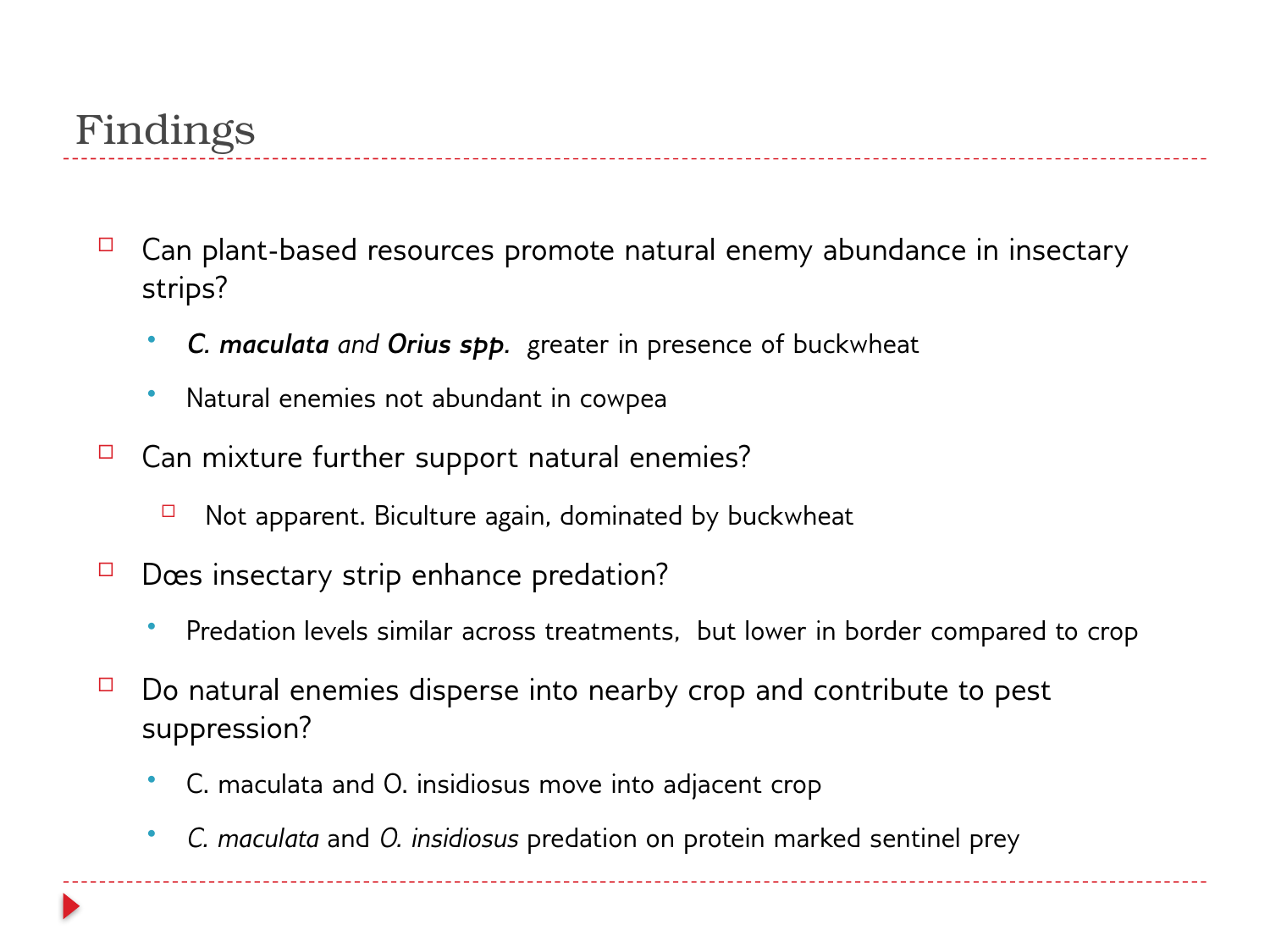

# Findings
Can plant-based resources promote natural enemy abundance in insectary strips?
C. maculata and Orius spp.  greater in presence of buckwheat
Natural enemies not abundant in cowpea
Can mixture further support natural enemies?
Not apparent. Biculture again, dominated by buckwheat
Does insectary strip enhance predation?
Predation levels similar across treatments,  but lower in border compared to crop
Do natural enemies disperse into nearby crop and contribute to pest suppression?
C. maculata and O. insidiosus move into adjacent crop
C. maculata and O. insidiosus predation on protein marked sentinel prey